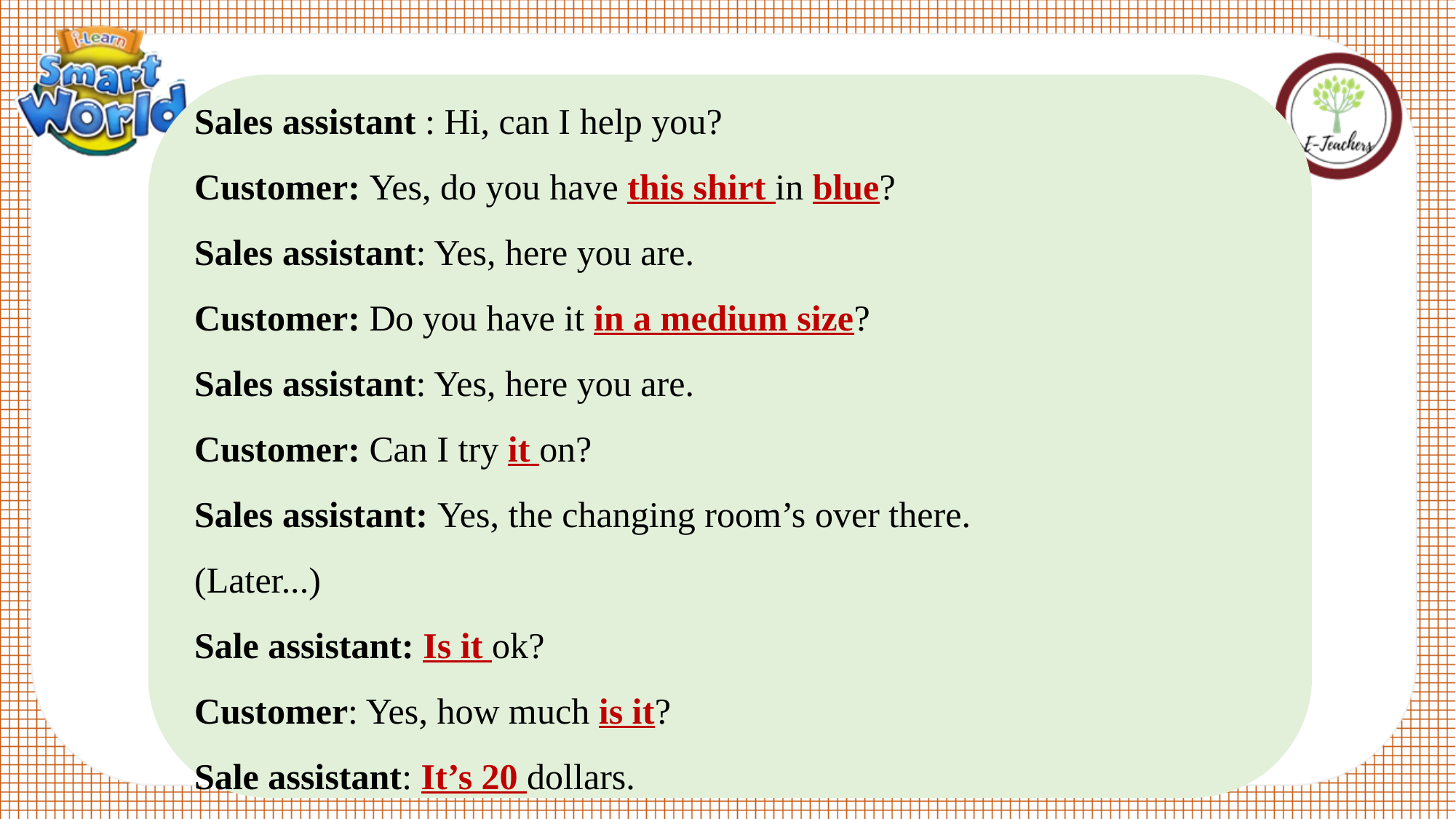

Sales assistant : Hi, can I help you?
Customer: Yes, do you have this shirt in blue?
Sales assistant: Yes, here you are.
Customer: Do you have it in a medium size?
Sales assistant: Yes, here you are.
Customer: Can I try it on?
Sales assistant: Yes, the changing room’s over there.
(Later...)
Sale assistant: Is it ok?
Customer: Yes, how much is it?
Sale assistant: It’s 20 dollars.